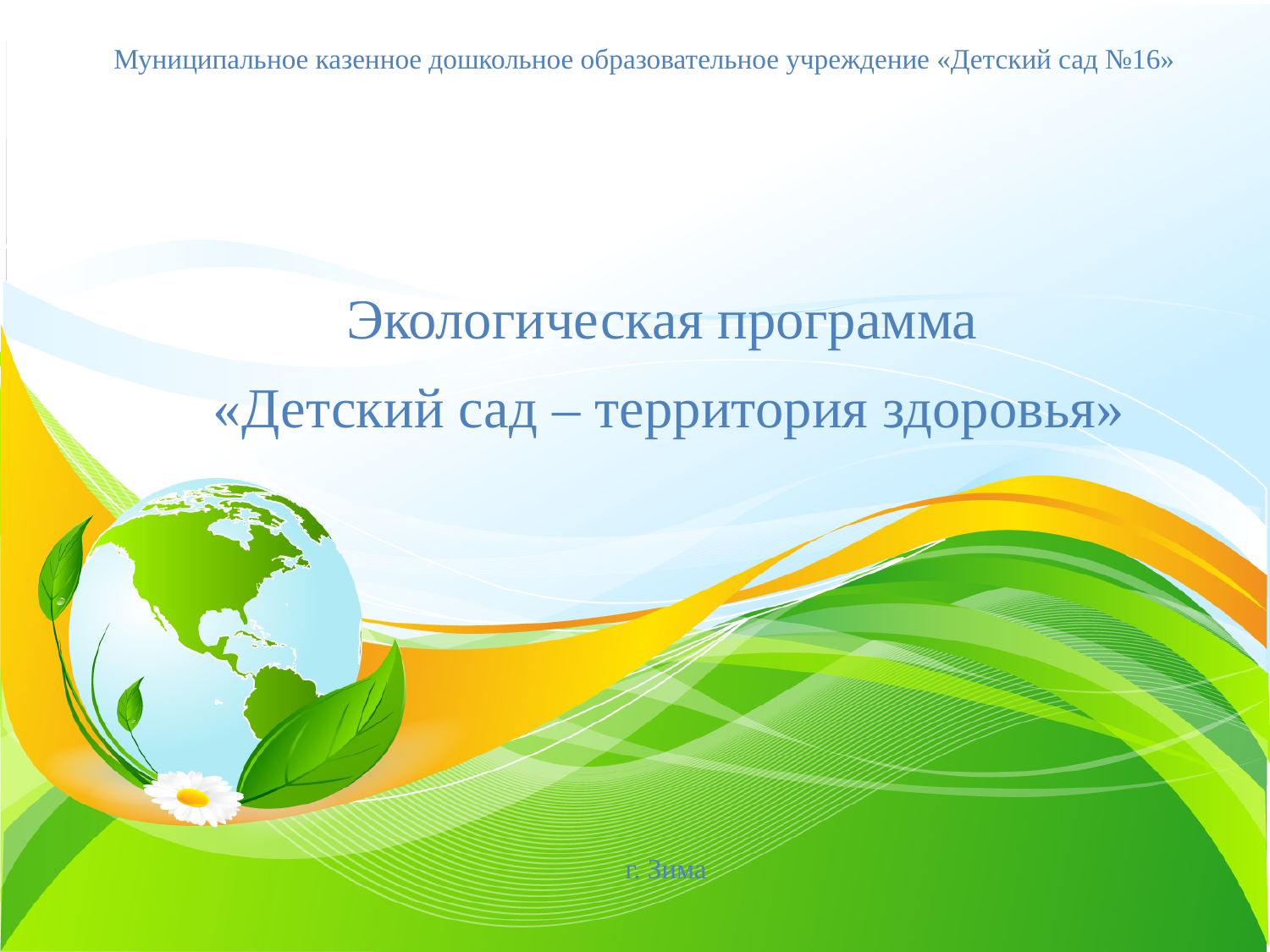

# Муниципальное казенное дошкольное образовательное учреждение «Детский сад №16»
Экологическая программа
«Детский сад – территория здоровья»

г. Зима